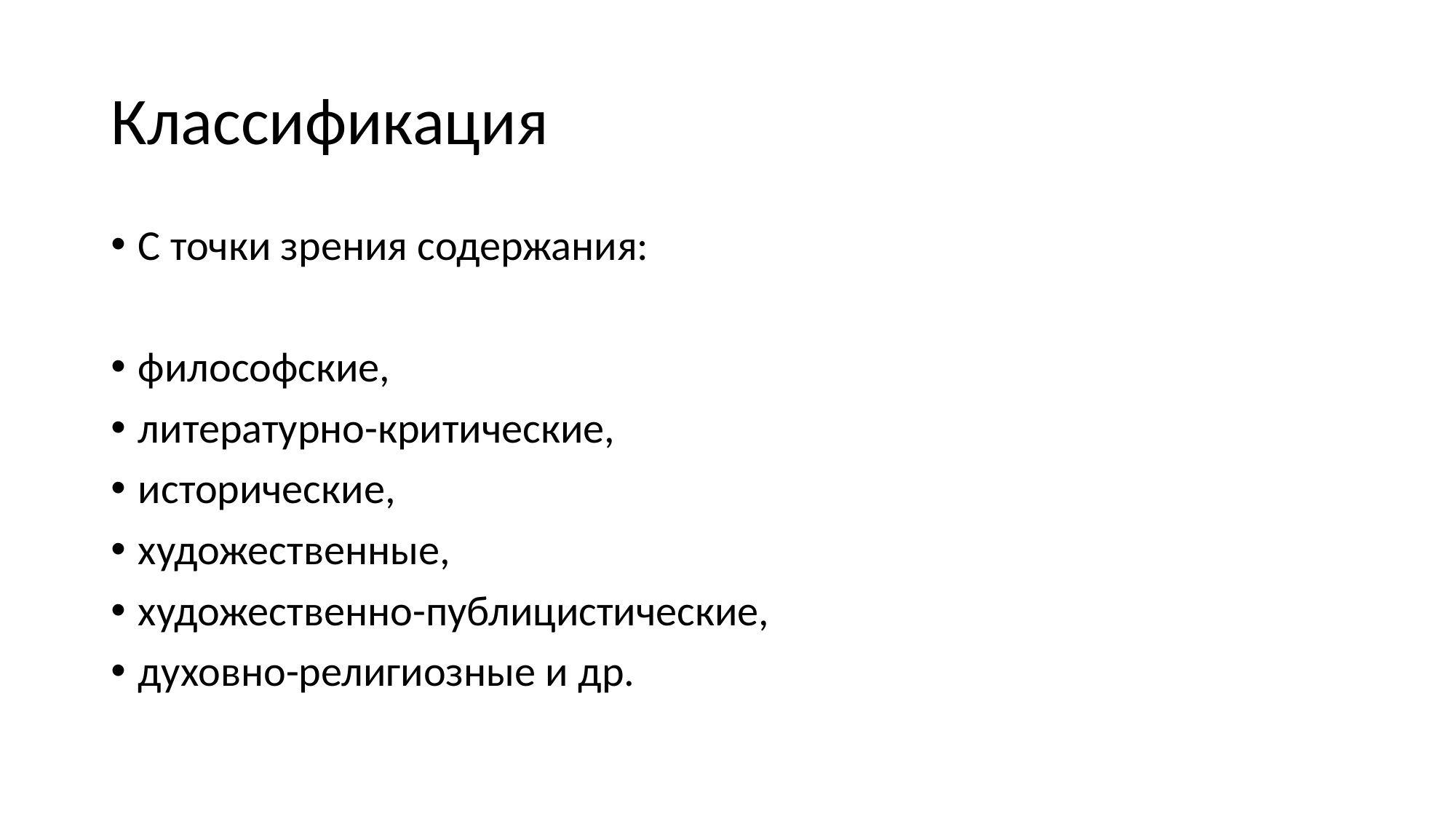

# Классификация
С точки зрения содержания:

философские,
литературно-критические,
исторические,
художественные,
художественно-публицистические,
духовно-религиозные и др.